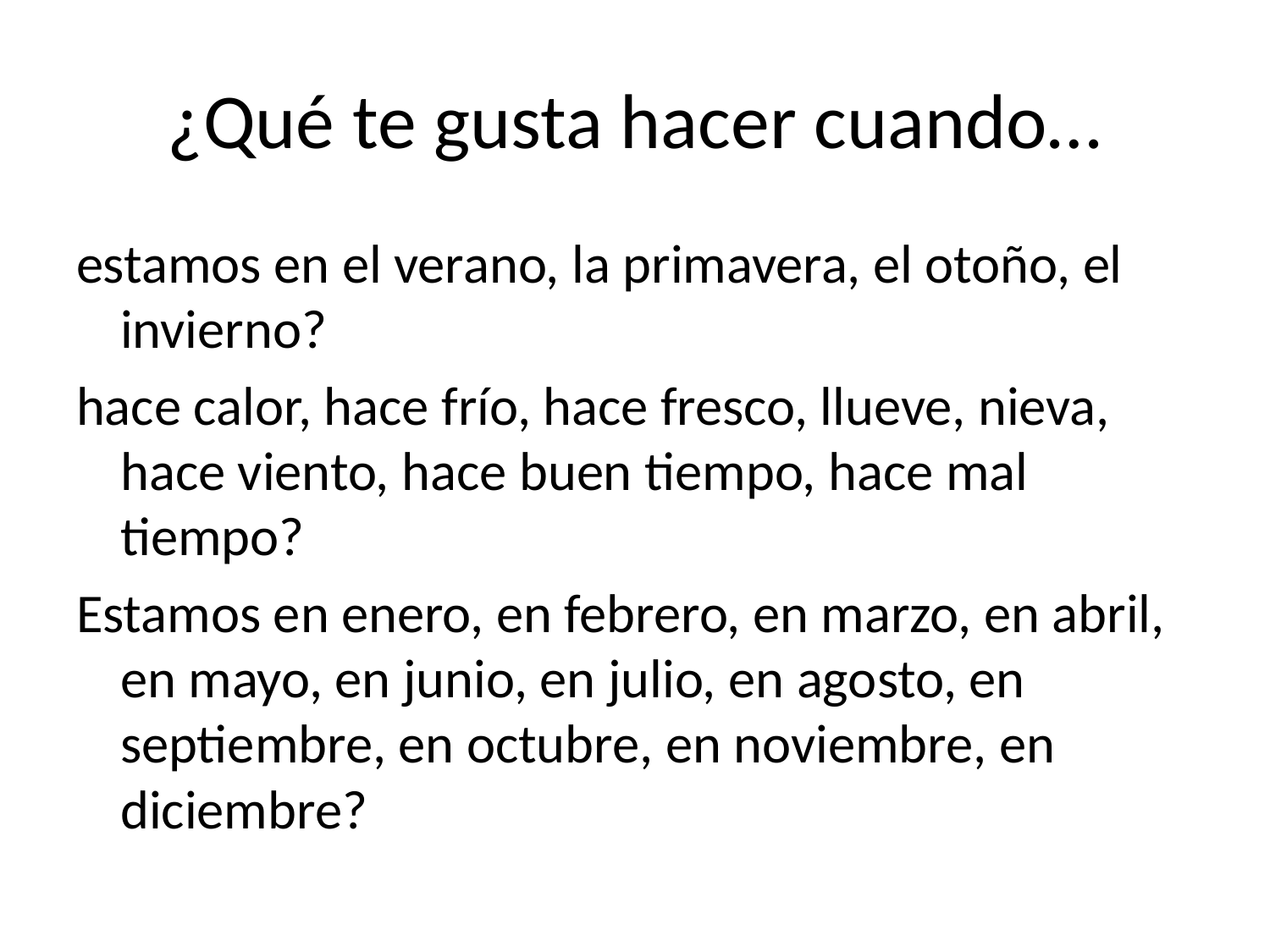

# ¿Qué te gusta hacer cuando…
estamos en el verano, la primavera, el otoño, el invierno?
hace calor, hace frío, hace fresco, llueve, nieva, hace viento, hace buen tiempo, hace mal tiempo?
Estamos en enero, en febrero, en marzo, en abril, en mayo, en junio, en julio, en agosto, en septiembre, en octubre, en noviembre, en diciembre?